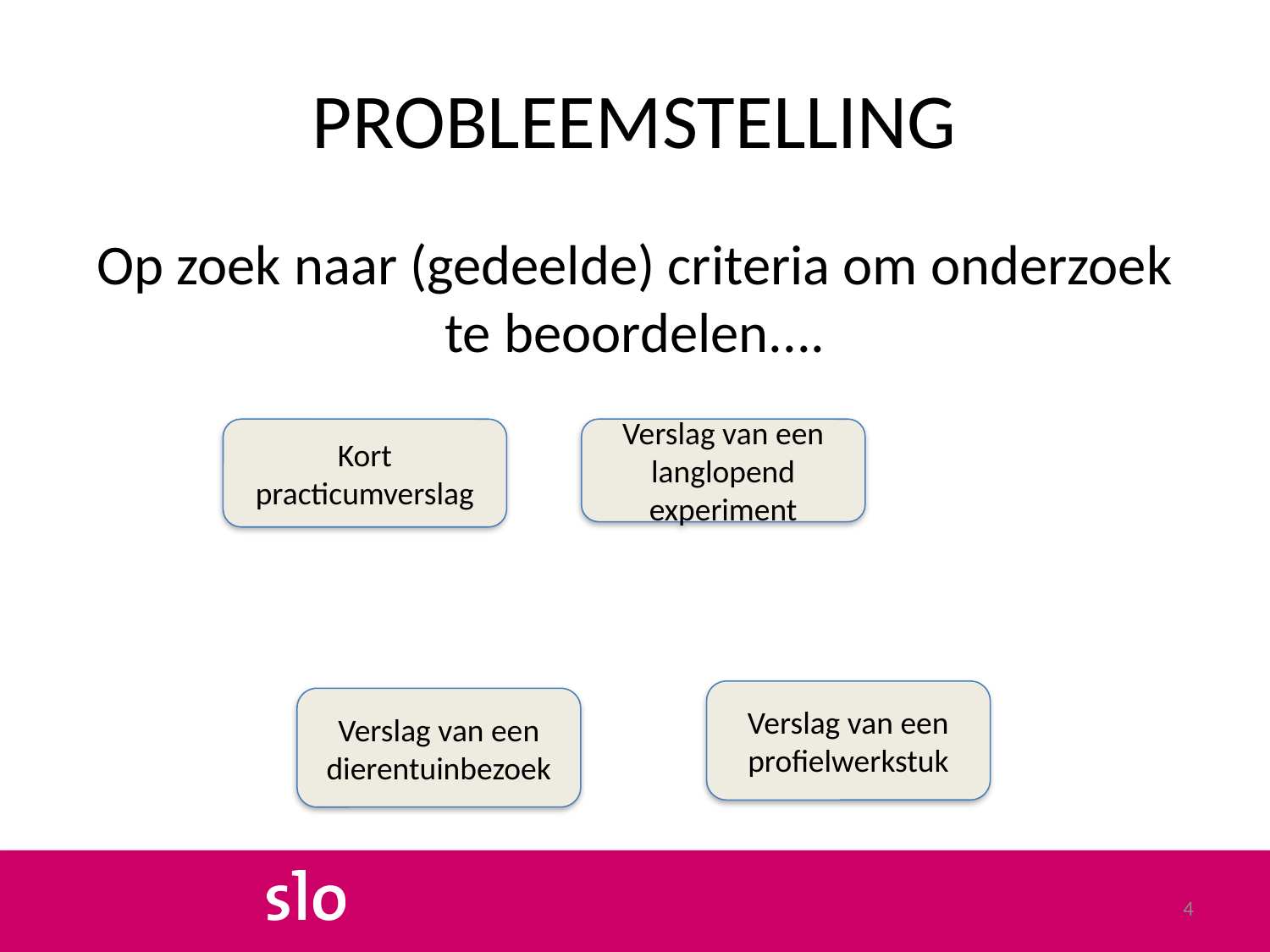

# PROBLEEMSTELLING
Op zoek naar (gedeelde) criteria om onderzoek te beoordelen....

Kort practicumverslag
Verslag van een langlopend experiment
Verslag van een profielwerkstuk
Verslag van een dierentuinbezoek
4